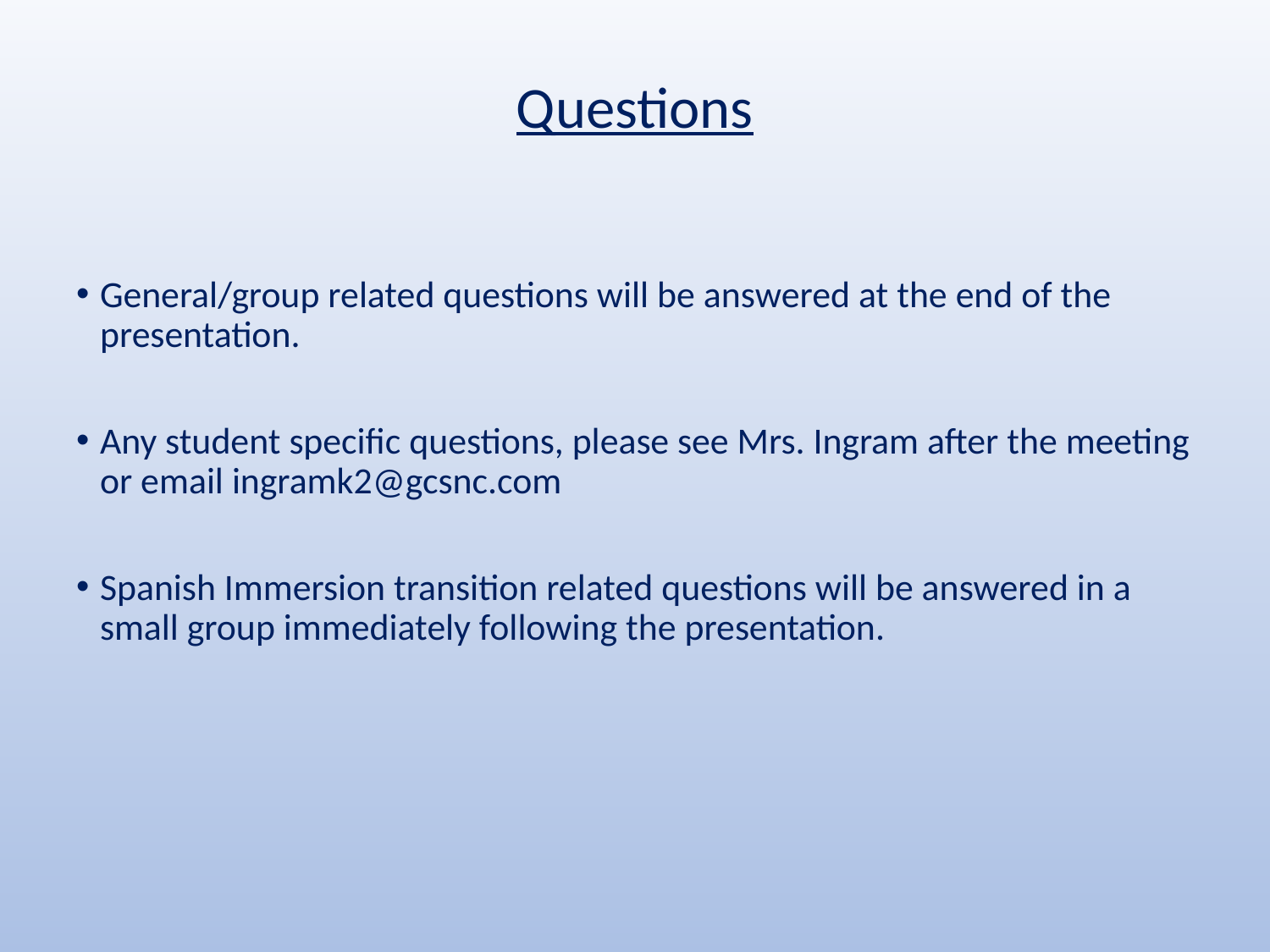

# Questions

General/group related questions will be answered at the end of the presentation.

Any student specific questions, please see Mrs. Ingram after the meeting or email ingramk2@gcsnc.com

Spanish Immersion transition related questions will be answered in a small group immediately following the presentation.